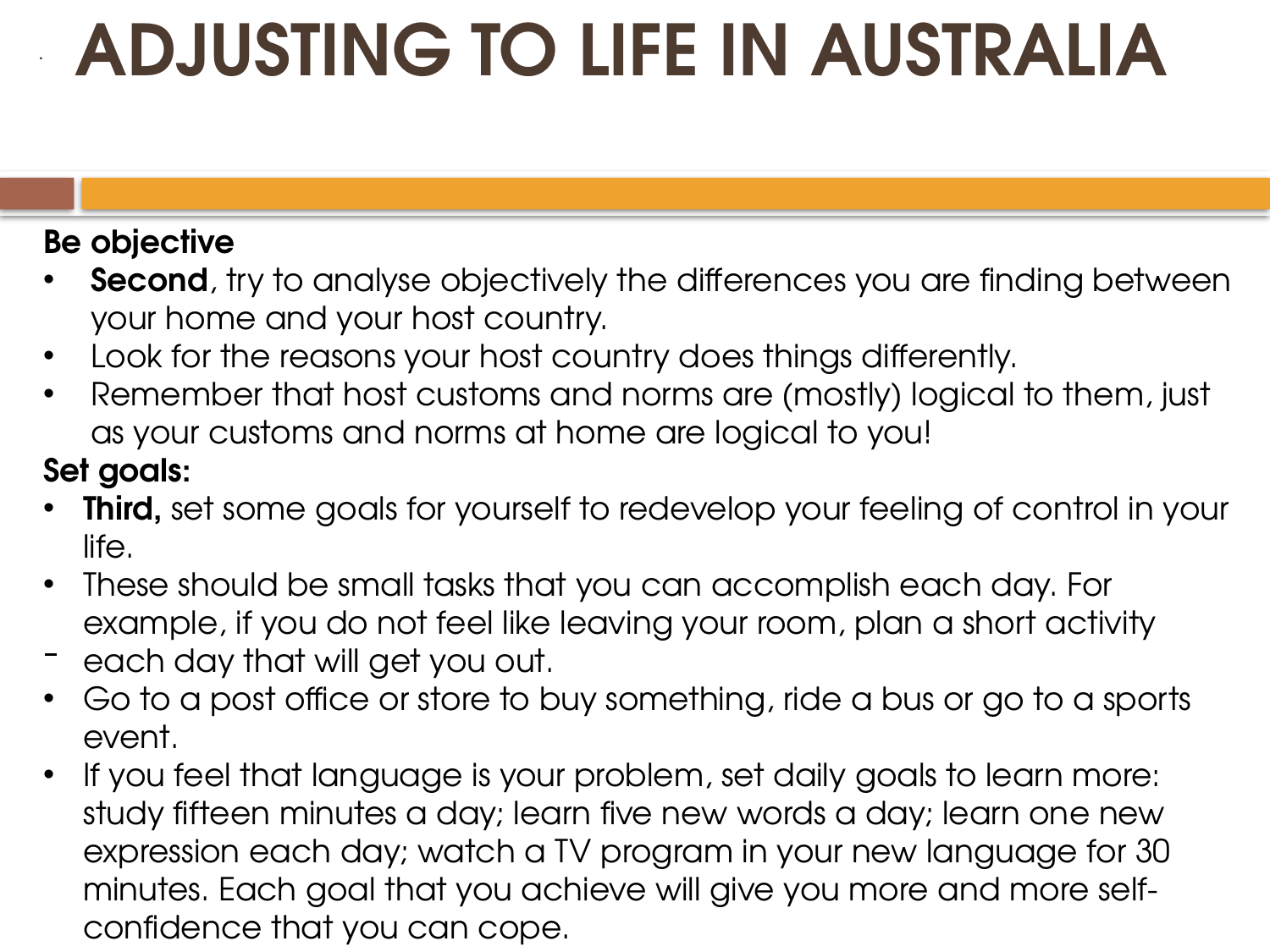

# ADJUSTING TO LIFE IN AUSTRALIA
 .

Be objective
Second, try to analyse objectively the differences you are finding between your home and your host country.
Look for the reasons your host country does things differently.
Remember that host customs and norms are (mostly) logical to them, just as your customs and norms at home are logical to you!
Set goals:
Third, set some goals for yourself to redevelop your feeling of control in your life.
These should be small tasks that you can accomplish each day. For example, if you do not feel like leaving your room, plan a short activity each day that will get you out.
Go to a post office or store to buy something, ride a bus or go to a sports event.
If you feel that language is your problem, set daily goals to learn more: study fifteen minutes a day; learn five new words a day; learn one new expression each day; watch a TV program in your new language for 30 minutes. Each goal that you achieve will give you more and more self-confidence that you can cope.